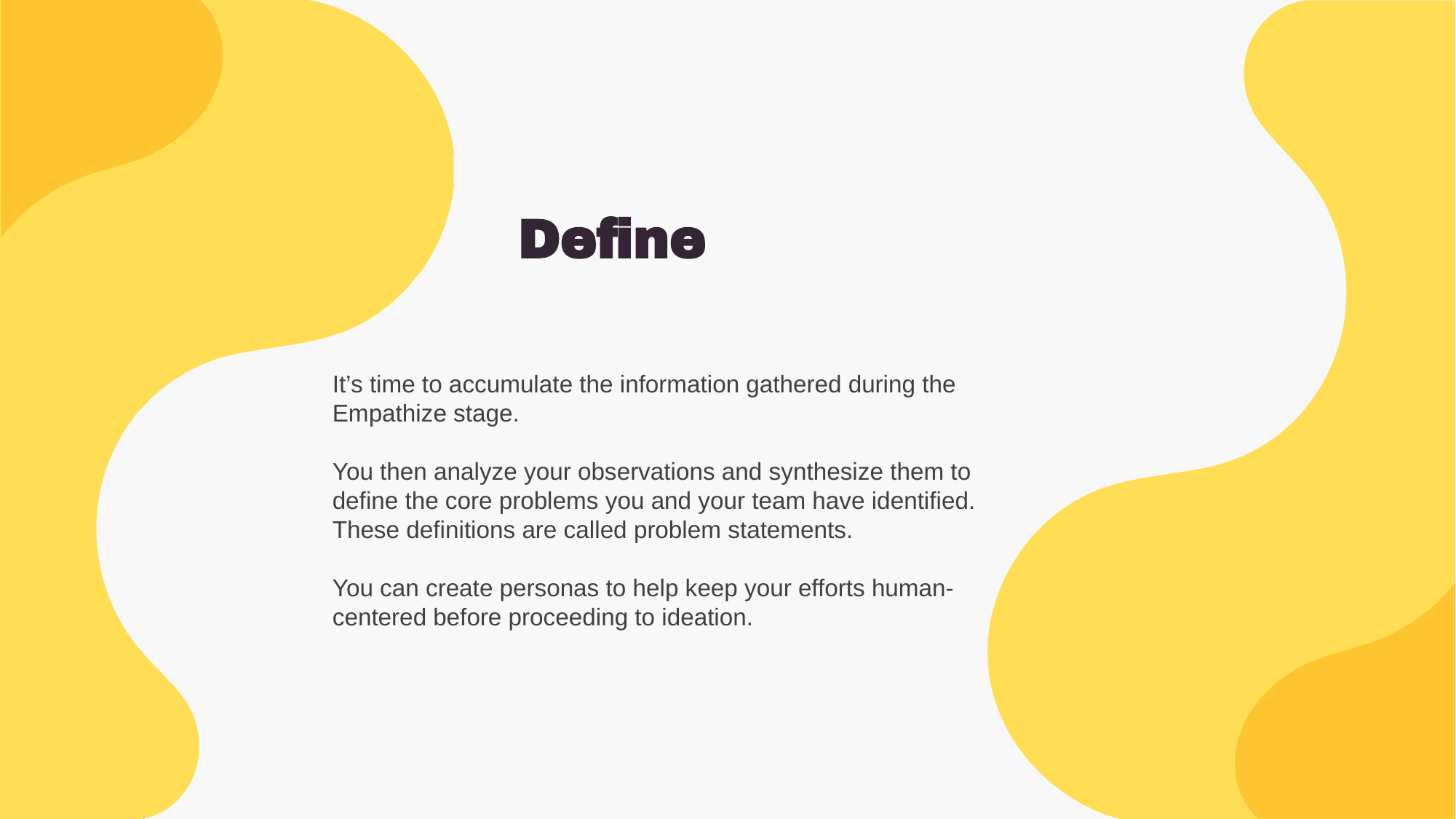

Define
It’s time to accumulate the information gathered during the Empathize stage.

You then analyze your observations and synthesize them to define the core problems you and your team have identified. These definitions are called problem statements.

You can create personas to help keep your efforts human-centered before proceeding to ideation.